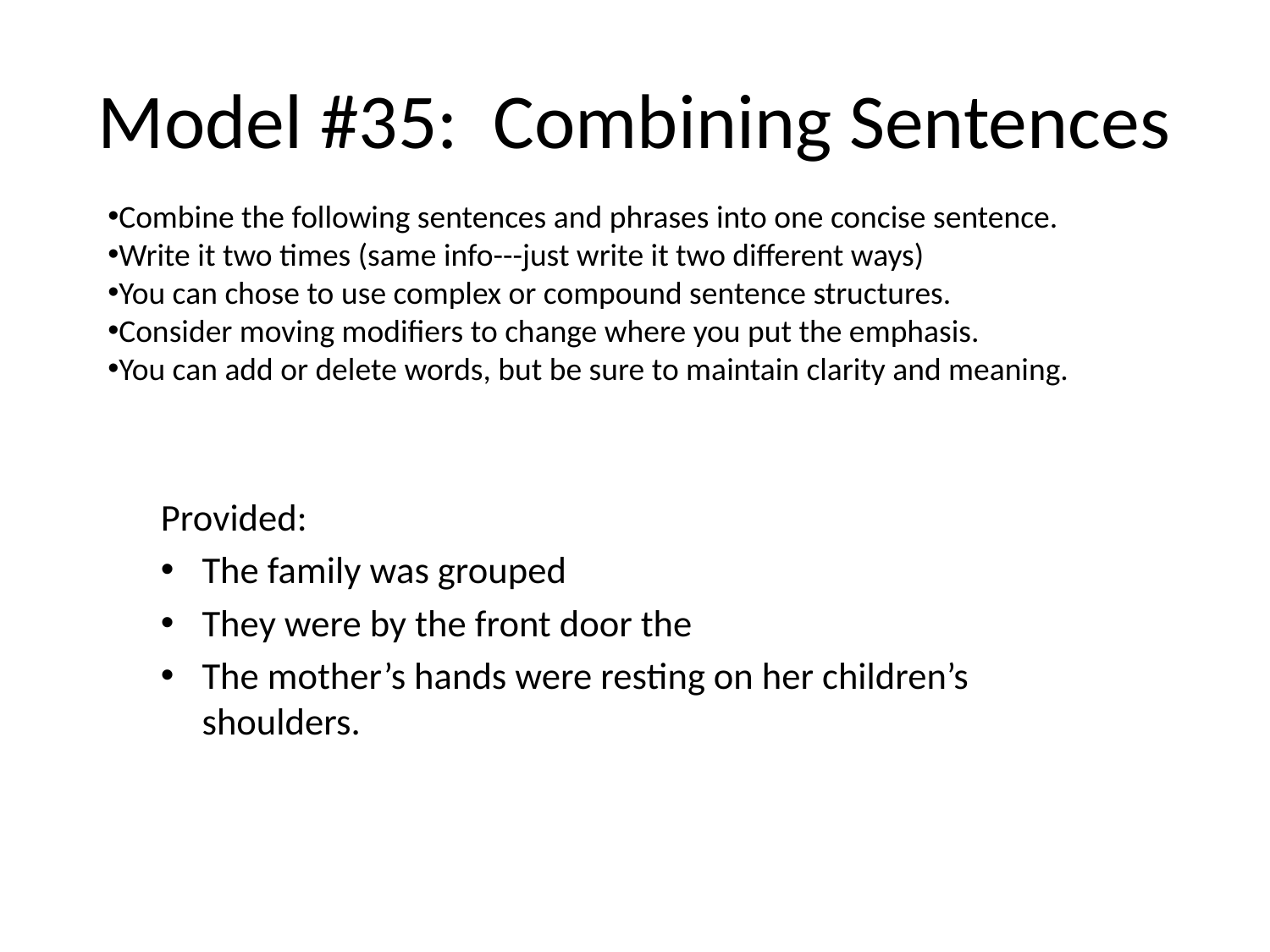

# Model #35:  Combining Sentences
Combine the following sentences and phrases into one concise sentence.
Write it two times (same info---just write it two different ways)
You can chose to use complex or compound sentence structures.
Consider moving modifiers to change where you put the emphasis.
You can add or delete words, but be sure to maintain clarity and meaning.

Provided:
The family was grouped
They were by the front door the
The mother’s hands were resting on her children’s shoulders.